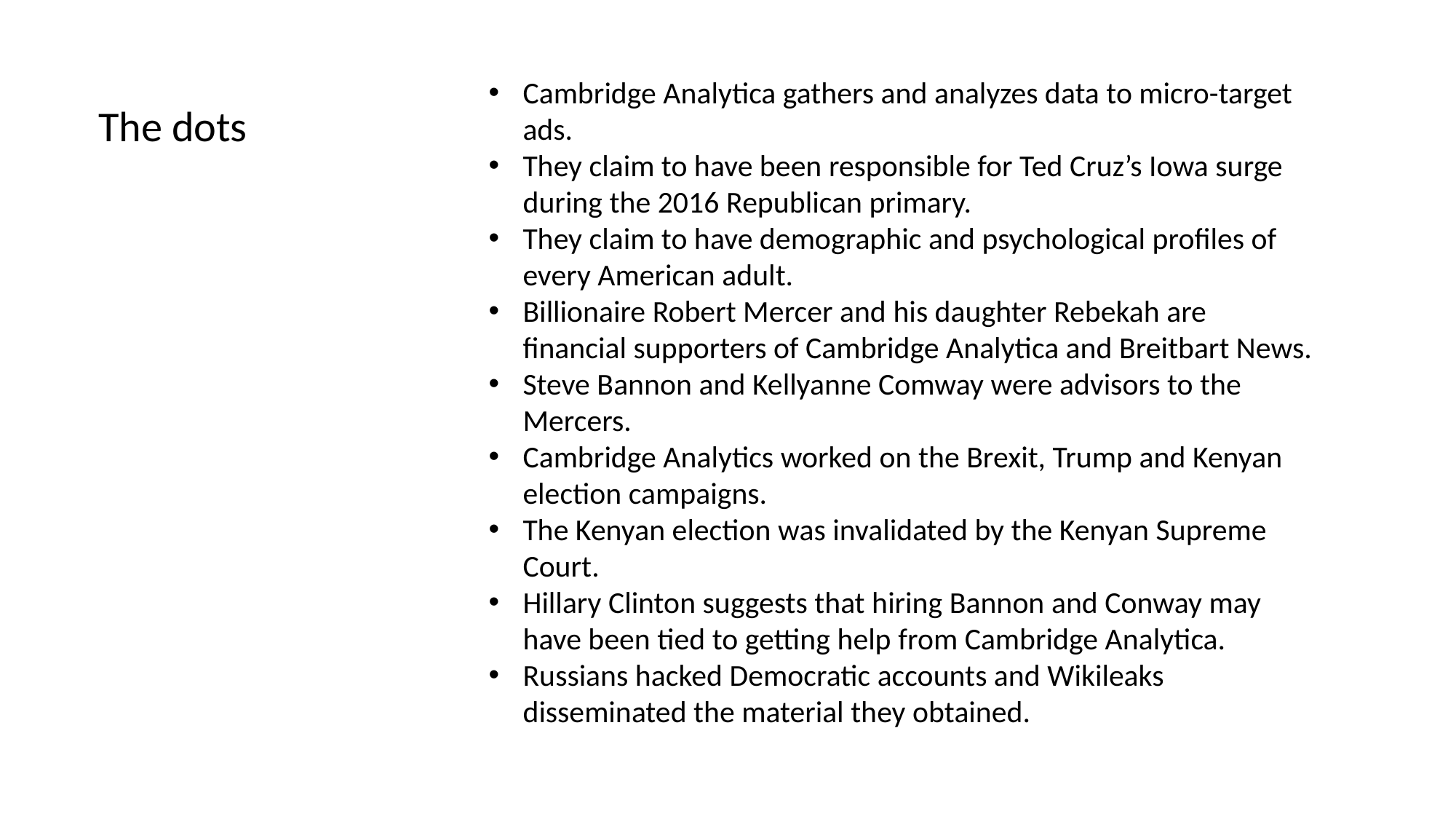

Cambridge Analytica gathers and analyzes data to micro-target ads.
They claim to have been responsible for Ted Cruz’s Iowa surge during the 2016 Republican primary.
They claim to have demographic and psychological profiles of every American adult.
Billionaire Robert Mercer and his daughter Rebekah are financial supporters of Cambridge Analytica and Breitbart News.
Steve Bannon and Kellyanne Comway were advisors to the Mercers.
Cambridge Analytics worked on the Brexit, Trump and Kenyan election campaigns.
The Kenyan election was invalidated by the Kenyan Supreme Court.
Hillary Clinton suggests that hiring Bannon and Conway may have been tied to getting help from Cambridge Analytica.
Russians hacked Democratic accounts and Wikileaks disseminated the material they obtained.
The dots